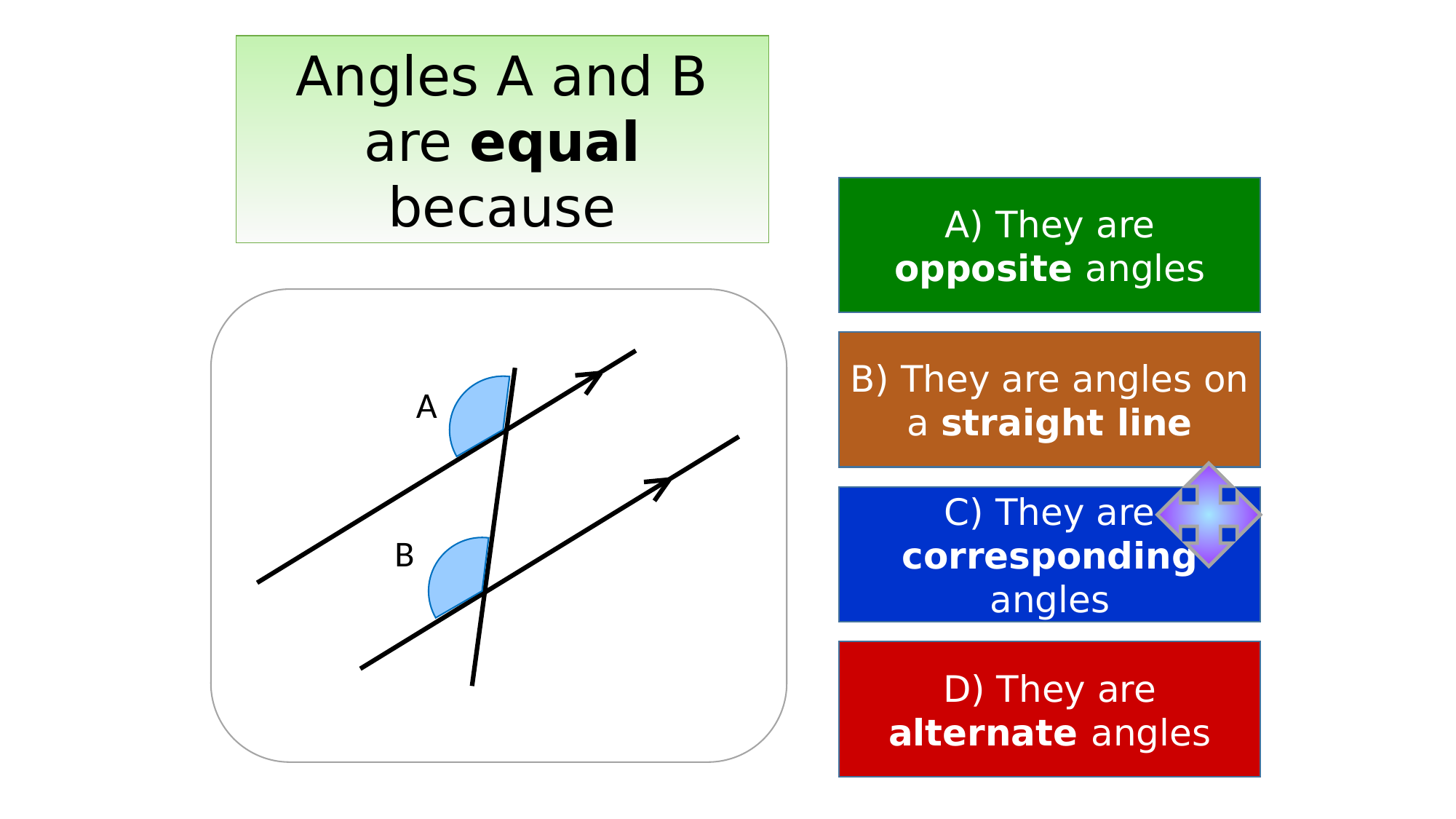

Angles A and B are equal because
A) They are opposite angles

B) They are angles on a straight line

A

C) They are corresponding angles
B

D) They are alternate angles